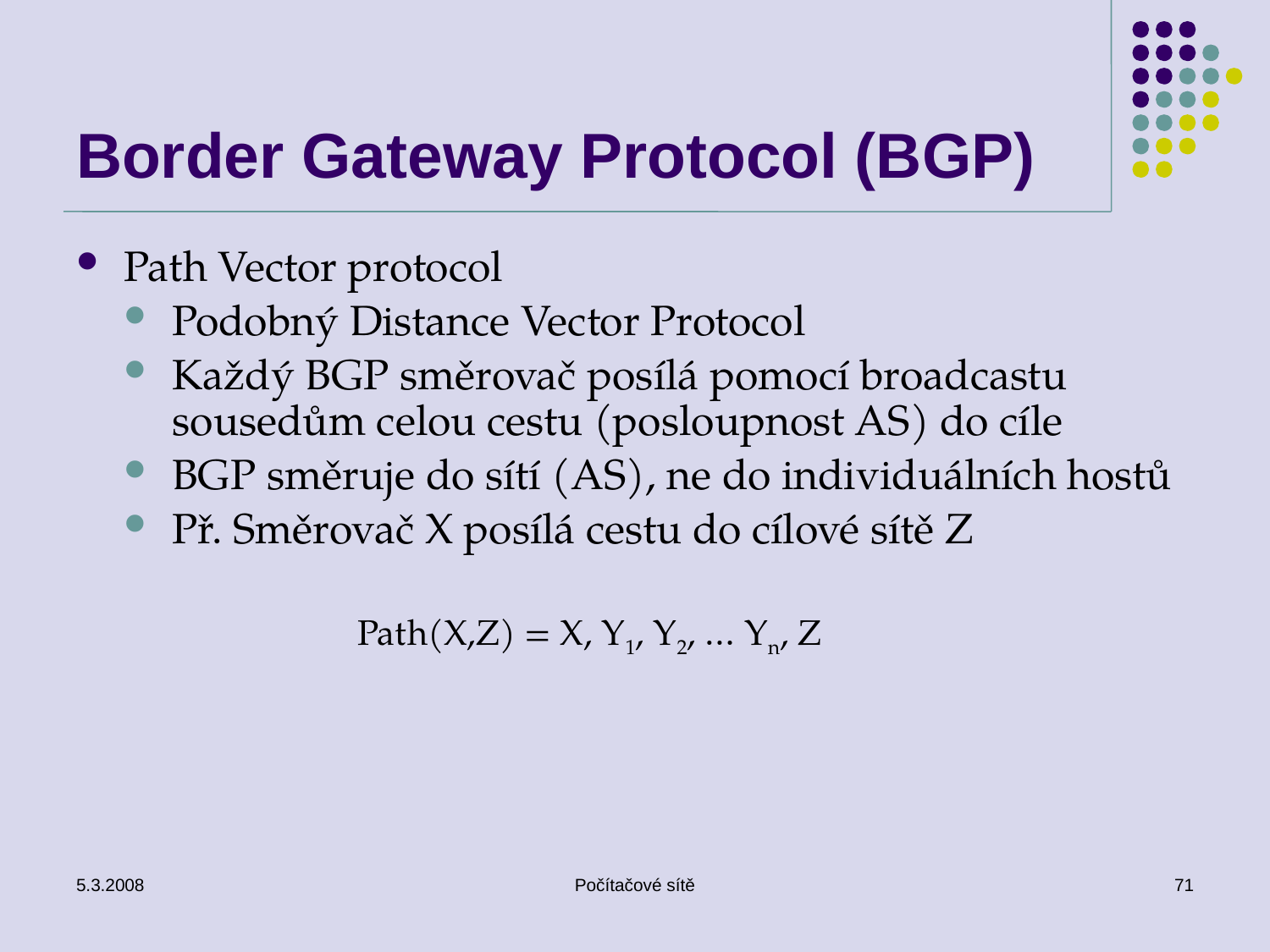

# Border Gateway Protocol (BGP)
Path Vector protocol
Podobný Distance Vector Protocol
Každý BGP směrovač posílá pomocí broadcastu sousedům celou cestu (posloupnost AS) do cíle
BGP směruje do sítí (AS), ne do individuálních hostů
Př. Směrovač X posílá cestu do cílové sítě Z
Path(X,Z) = X, Y1, Y2, … Yn, Z
5.3.2008
Počítačové sítě
71